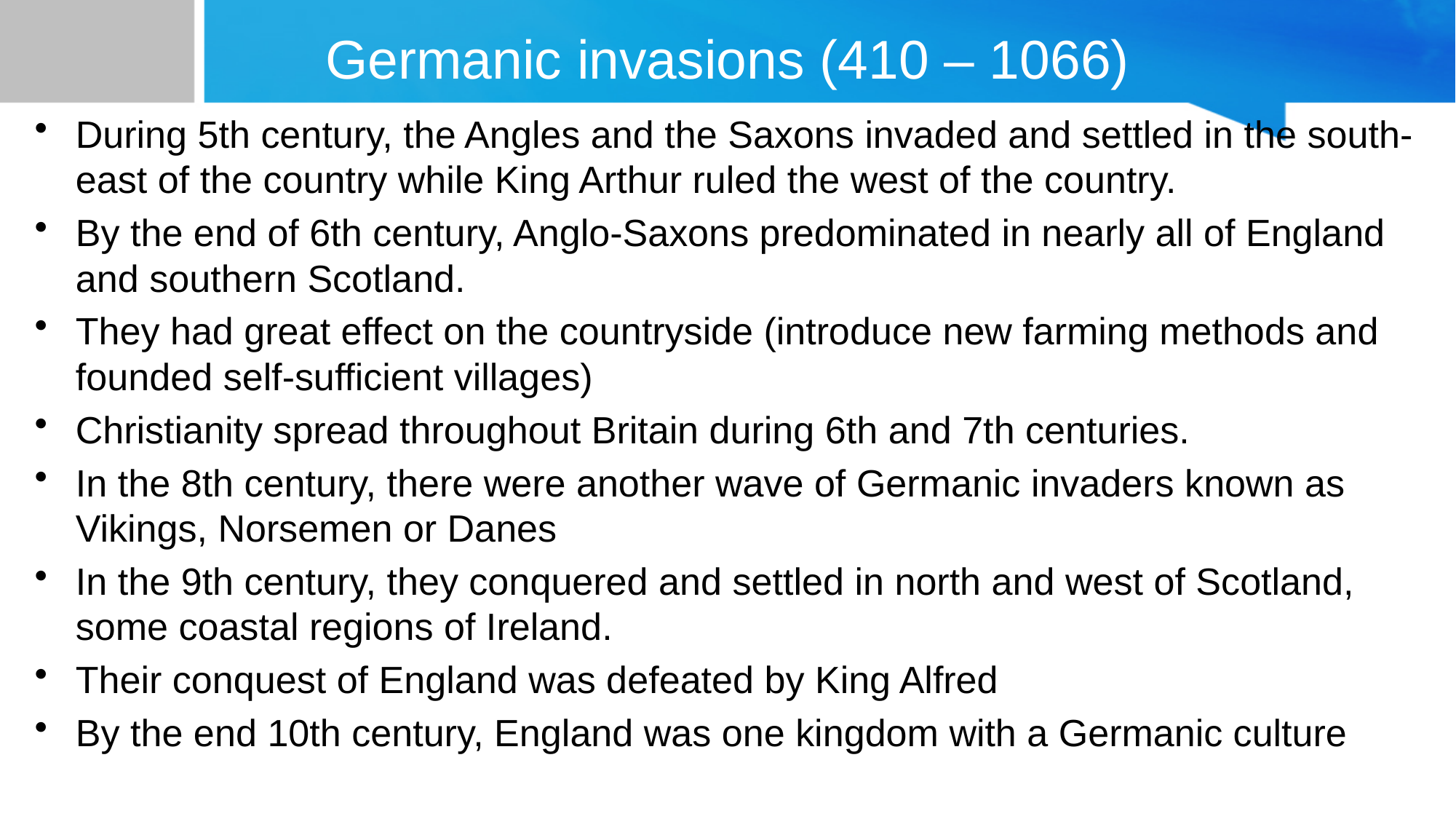

# Germanic invasions (410 – 1066)
During 5th century, the Angles and the Saxons invaded and settled in the south-east of the country while King Arthur ruled the west of the country.
By the end of 6th century, Anglo-Saxons predominated in nearly all of England and southern Scotland.
They had great effect on the countryside (introduce new farming methods and founded self-sufficient villages)
Christianity spread throughout Britain during 6th and 7th centuries.
In the 8th century, there were another wave of Germanic invaders known as Vikings, Norsemen or Danes
In the 9th century, they conquered and settled in north and west of Scotland, some coastal regions of Ireland.
Their conquest of England was defeated by King Alfred
By the end 10th century, England was one kingdom with a Germanic culture